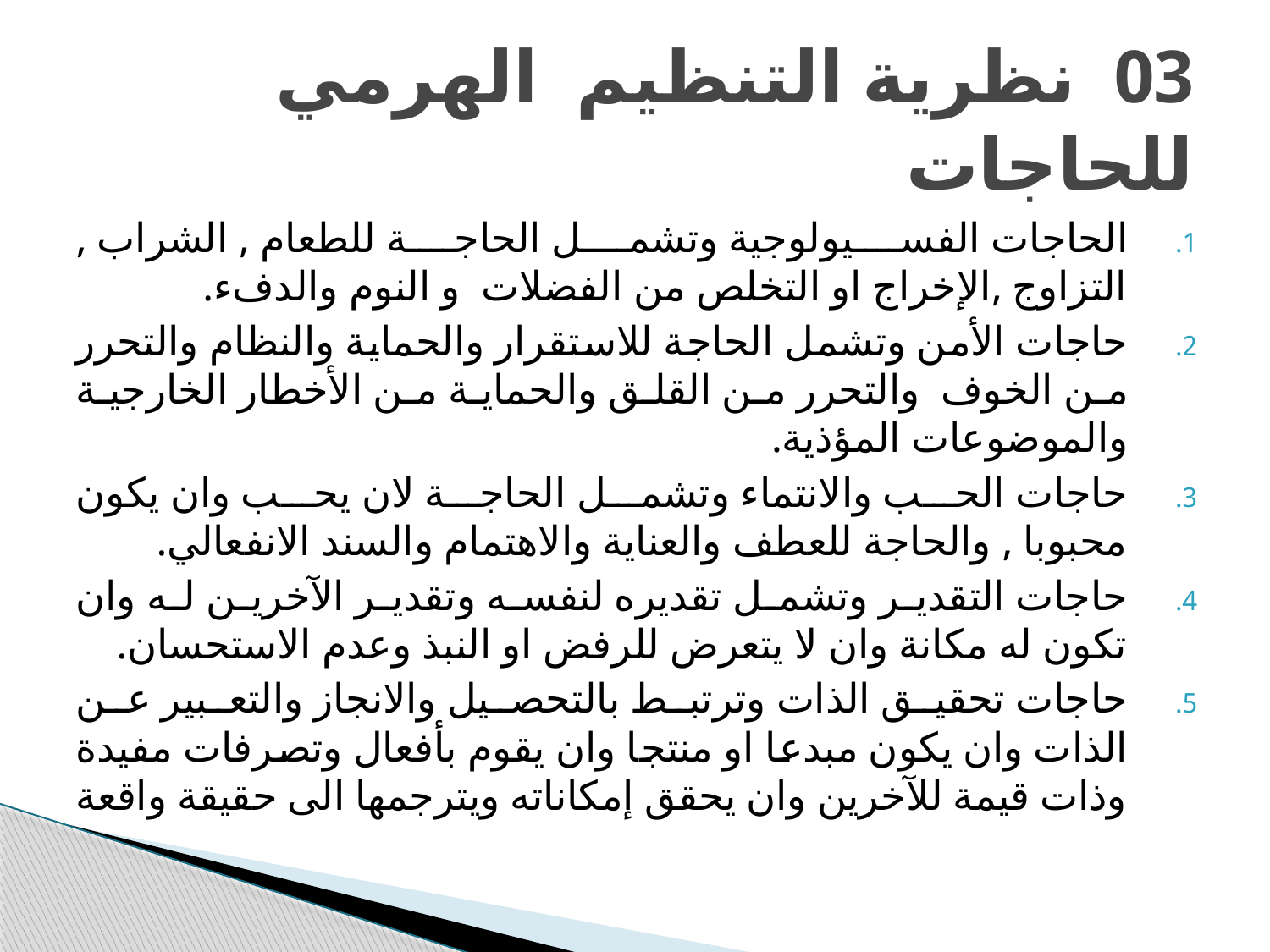

# 03  نظرية التنظيم  الهرمي للحاجات
الحاجات الفسيولوجية وتشمل الحاجة للطعام , الشراب , التزاوج ,الإخراج او التخلص من الفضلات  و النوم والدفء.
حاجات الأمن وتشمل الحاجة للاستقرار والحماية والنظام والتحرر من الخوف  والتحرر من القلق والحماية من الأخطار الخارجية والموضوعات المؤذية.
حاجات الحب والانتماء وتشمل الحاجة لان يحب وان يكون محبوبا , والحاجة للعطف والعناية والاهتمام والسند الانفعالي.
حاجات التقدير وتشمل تقديره لنفسه وتقدير الآخرين له وان تكون له مكانة وان لا يتعرض للرفض او النبذ وعدم الاستحسان.
حاجات تحقيق الذات وترتبط بالتحصيل والانجاز والتعبير عن الذات وان يكون مبدعا او منتجا وان يقوم بأفعال وتصرفات مفيدة وذات قيمة للآخرين وان يحقق إمكاناته ويترجمها الى حقيقة واقعة